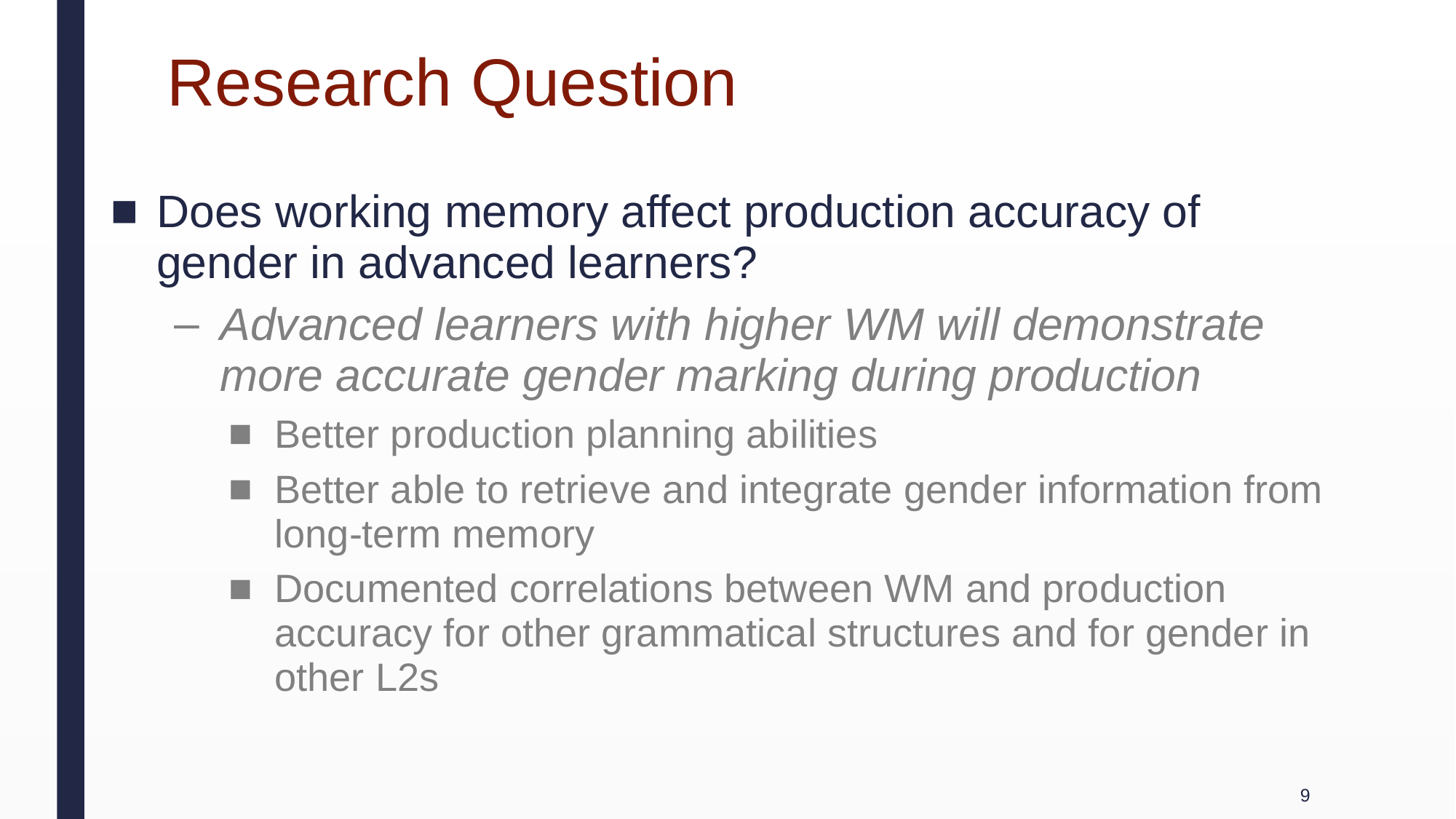

# Research Question
Does working memory affect production accuracy of gender in advanced learners?
Advanced learners with higher WM will demonstrate more accurate gender marking during production
Better production planning abilities
Better able to retrieve and integrate gender information from long-term memory
Documented correlations between WM and production accuracy for other grammatical structures and for gender in other L2s

9